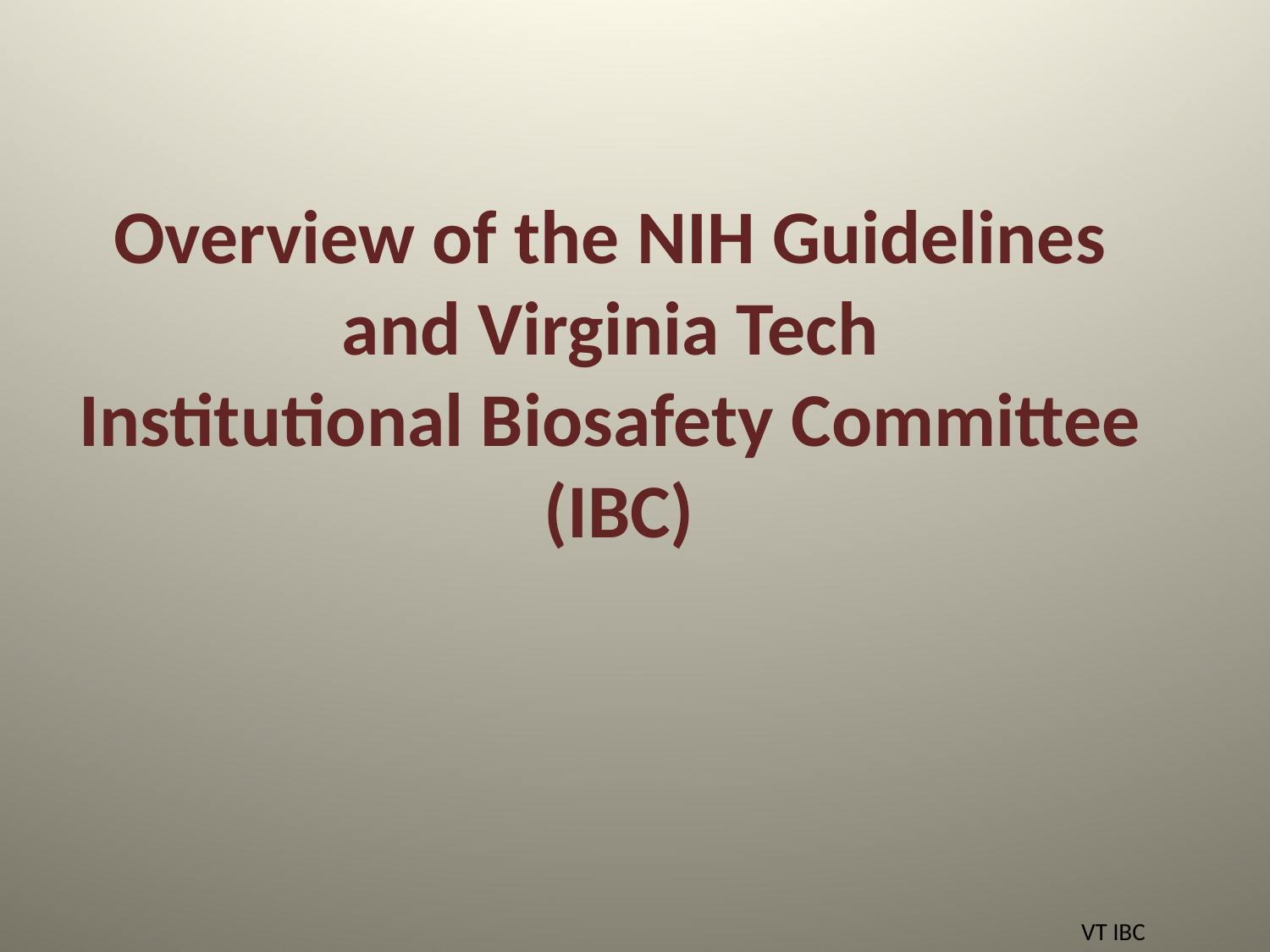

# Overview of the NIH Guidelines and Virginia Tech Institutional Biosafety Committee (IBC)
VT IBC